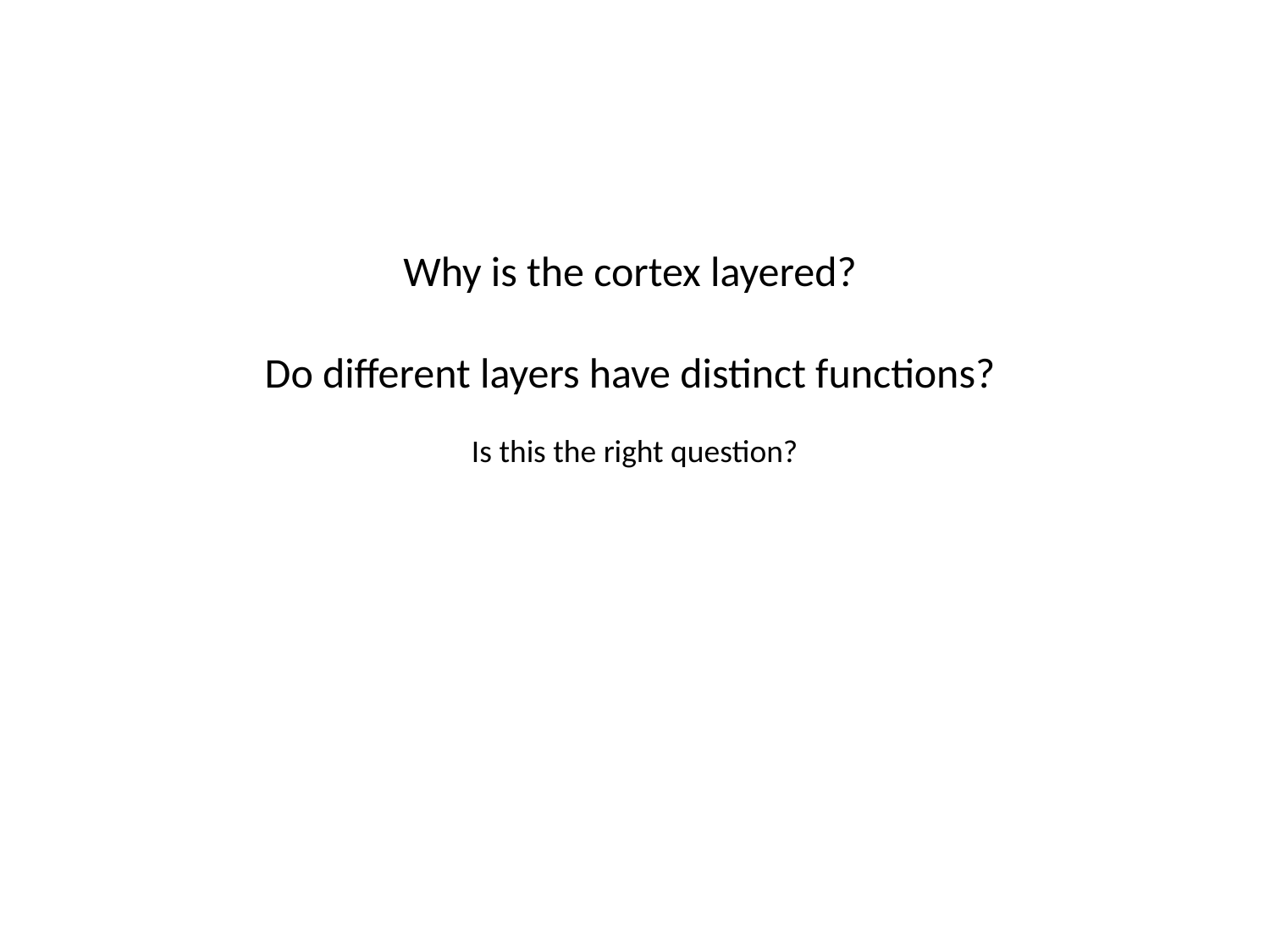

Why is the cortex layered?

Do different layers have distinct functions?

Is this the right question?